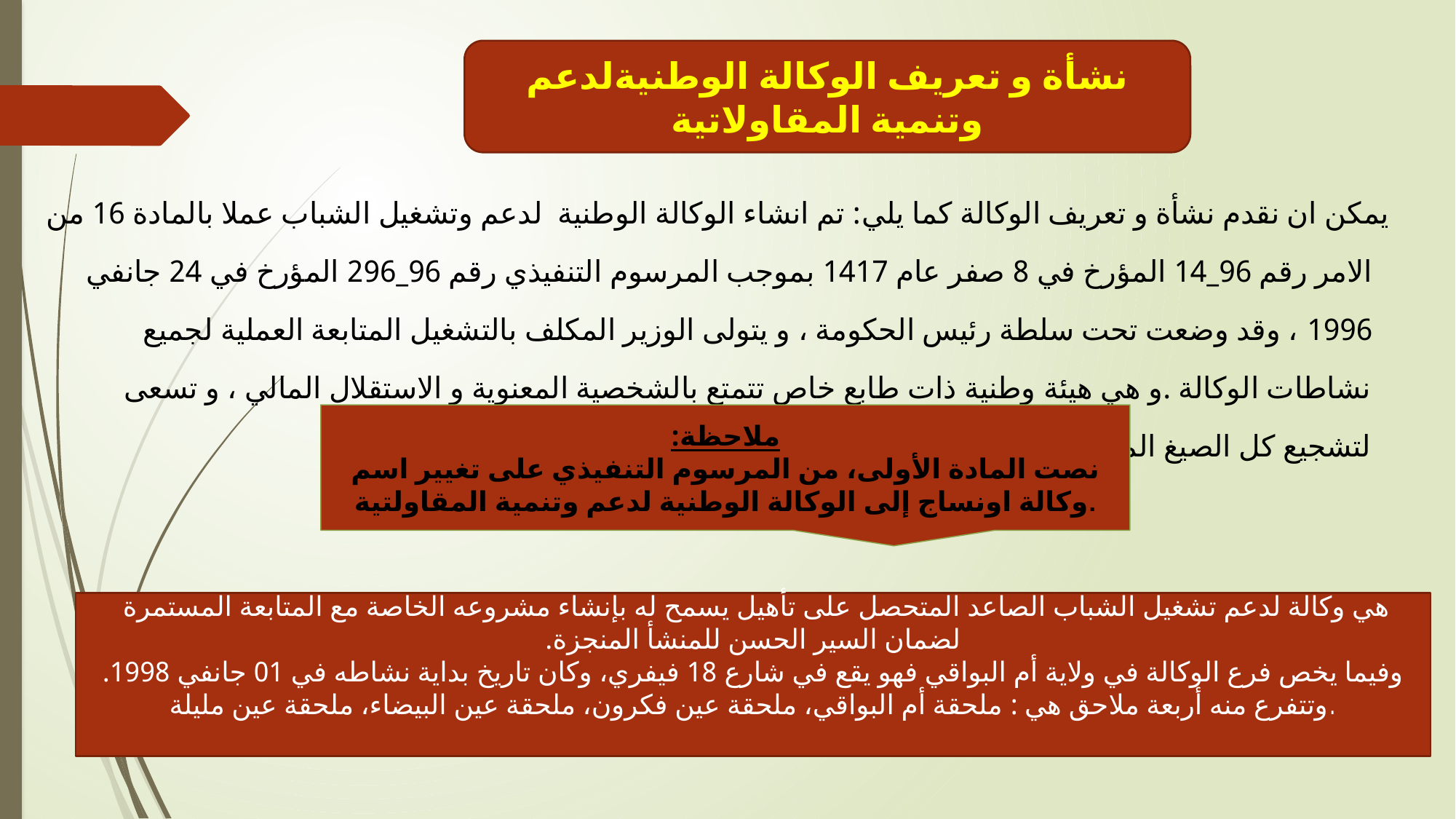

نشأة و تعريف الوكالة الوطنيةلدعم وتنمية المقاولاتية
# يمكن ان نقدم نشأة و تعريف الوكالة كما يلي: تم انشاء الوكالة الوطنية  لدعم وتشغيل الشباب عملا بالمادة 16 من الامر رقم 96_14 المؤرخ في 8 صفر عام 1417 بموجب المرسوم التنفيذي رقم 96_296 المؤرخ في 24 جانفي 1996 ، وقد وضعت تحت سلطة رئيس الحكومة ، و يتولى الوزير المكلف بالتشغيل المتابعة العملية لجميع نشاطات الوكالة .و هي هيئة وطنية ذات طابع خاص تتمتع بالشخصية المعنوية و الاستقلال المالي ، و تسعى لتشجيع كل الصيغ المؤدية لانعاش قطاع التشغيل الشبابي من خلال انشاء مؤسسات.
ملاحظة:
نصت المادة الأولى، من المرسوم التنفيذي على تغيير اسم وكالة اونساج إلى الوكالة الوطنية لدعم وتنمية المقاولتية.

 هي وكالة لدعم تشغيل الشباب الصاعد المتحصل على تأهيل يسمح له بإنشاء مشروعه الخاصة مع المتابعة المستمرة لضمان السير الحسن للمنشأ المنجزة.
وفيما يخص فرع الوكالة في ولاية أم البواقي فهو يقع في شارع 18 فيفري، وكان تاريخ بداية نشاطه في 01 جانفي 1998. وتتفرع منه أربعة ملاحق هي : ملحقة أم البواقي، ملحقة عين فكرون، ملحقة عين البيضاء، ملحقة عين مليلة.